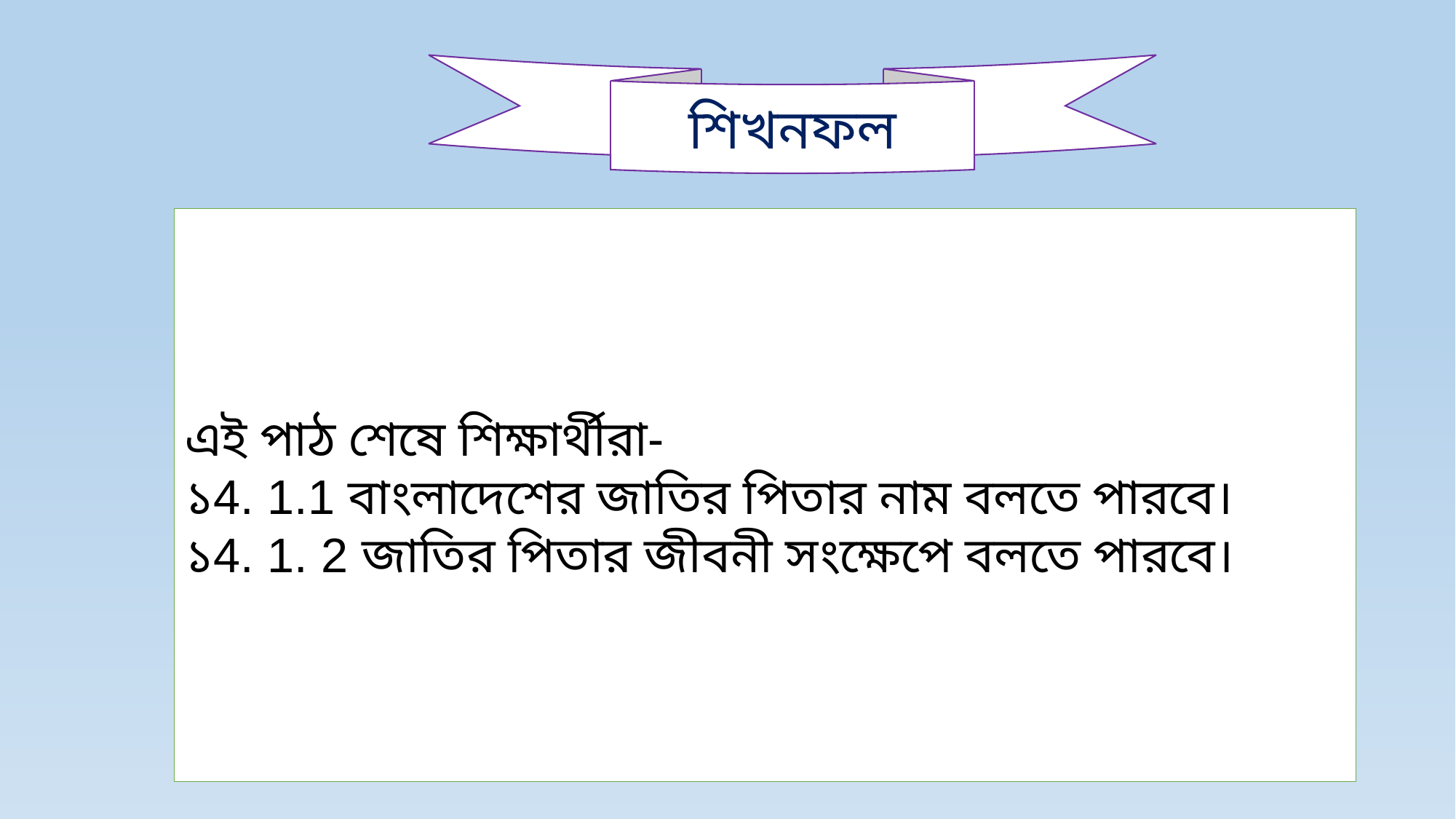

শিখনফল
এই পাঠ শেষে শিক্ষার্থীরা-
১4. 1.1 বাংলাদেশের জাতির পিতার নাম বলতে পারবে।
১4. 1. 2 জাতির পিতার জীবনী সংক্ষেপে বলতে পারবে।